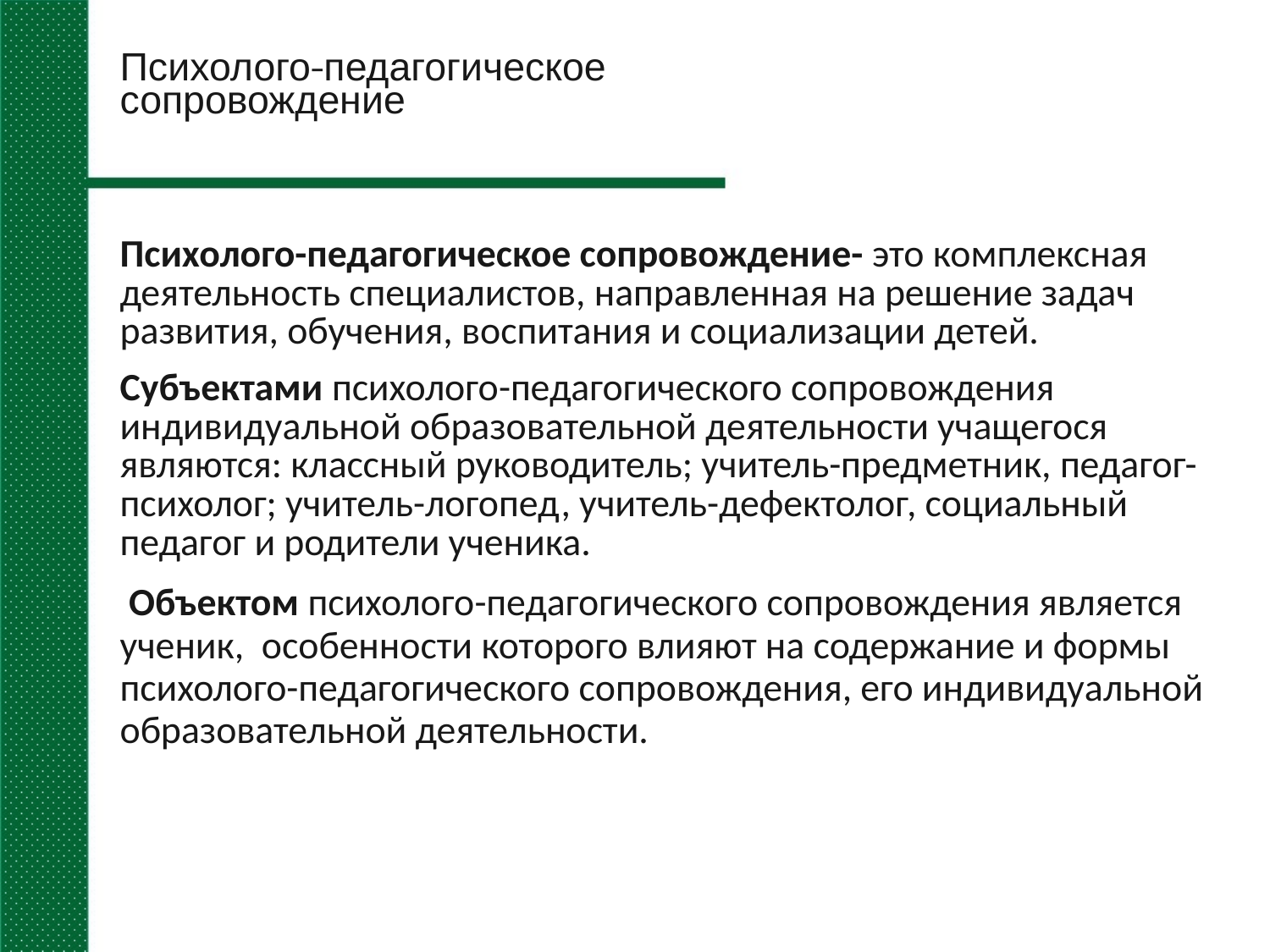

# Психолого-педагогическое сопровождение
Психолого-педагогическое сопровождение- это комплексная деятельность специалистов, направленная на решение задач развития, обучения, воспитания и социализации детей.
Субъектами психолого-педагогического сопровождения индивидуальной образовательной деятельности учащегося являются: классный руководитель; учитель-предметник, педагог-психолог; учитель-логопед, учитель-дефектолог, социальный педагог и родители ученика.
 Объектом психолого-педагогического сопровождения является ученик,  особенности которого влияют на содержание и формы психолого-педагогического сопровождения, его индивидуальной образовательной деятельности.